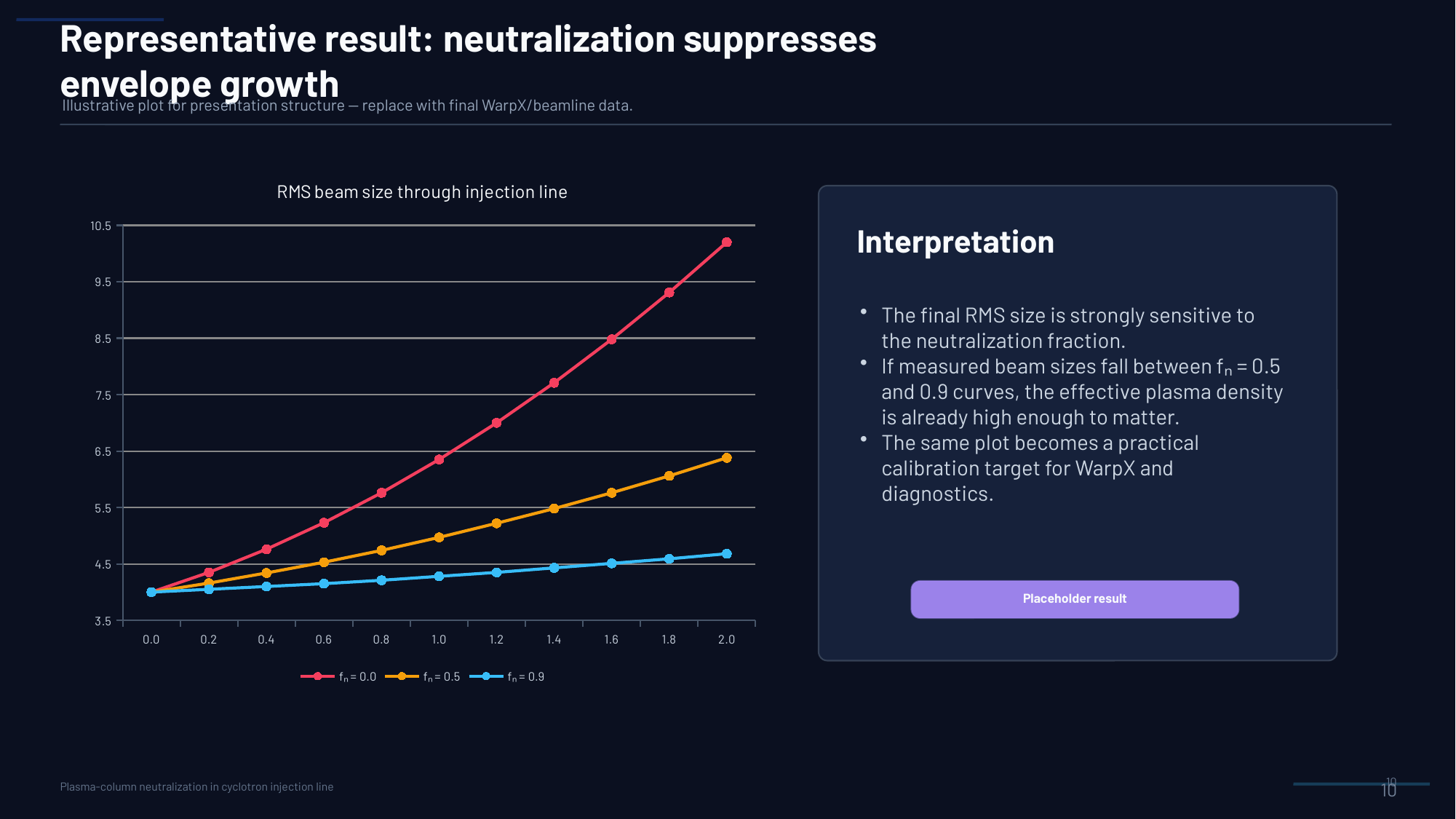

Representative result: neutralization suppresses envelope growth
Illustrative plot for presentation structure — replace with final WarpX/beamline data.

### Chart: RMS beam size through injection line

| Category | fₙ = 0.0 | fₙ = 0.5 | fₙ = 0.9 |
|---|---|---|---|
| 0.0 | 4.0 | 4.0 | 4.0 |
| 0.2 | 4.35 | 4.16 | 4.05 |
| 0.4 | 4.76 | 4.34 | 4.1 |
| 0.6 | 5.23 | 4.53 | 4.15 |
| 0.8 | 5.76 | 4.74 | 4.21 |
| 1.0 | 6.35 | 4.97 | 4.28 |
| 1.2 | 7.0 | 5.22 | 4.35 |
| 1.4 | 7.71 | 5.48 | 4.43 |
| 1.6 | 8.48 | 5.76 | 4.51 |
| 1.8 | 9.31 | 6.06 | 4.59 |
| 2.0 | 10.2 | 6.38 | 4.68 |
Interpretation
The final RMS size is strongly sensitive to the neutralization fraction.
If measured beam sizes fall between fₙ = 0.5 and 0.9 curves, the effective plasma density is already high enough to matter.
The same plot becomes a practical calibration target for WarpX and diagnostics.

Placeholder result
10
10
Plasma-column neutralization in cyclotron injection line